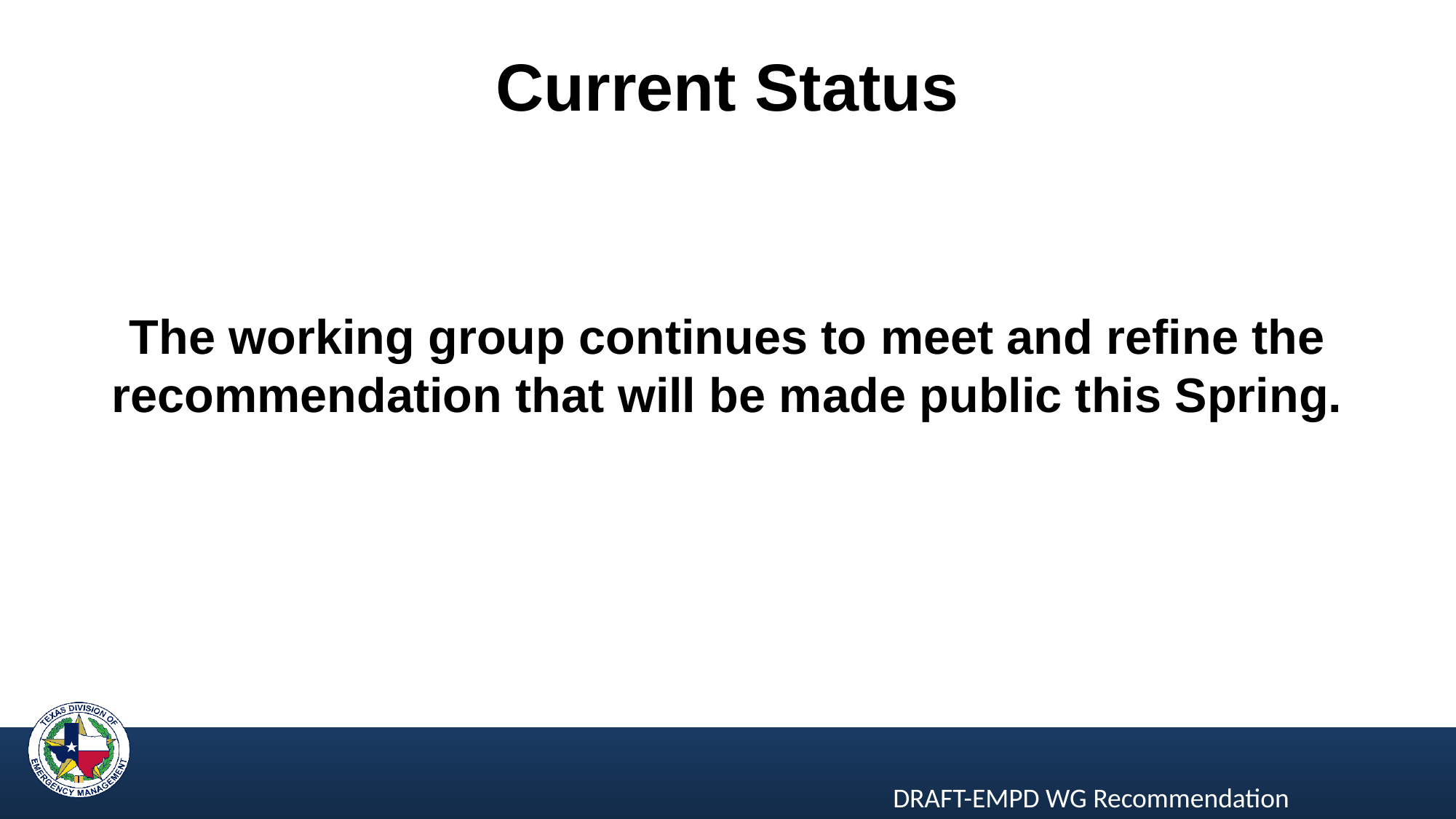

# Current Status
The working group continues to meet and refine the recommendation that will be made public this Spring.
DRAFT-EMPD WG Recommendation